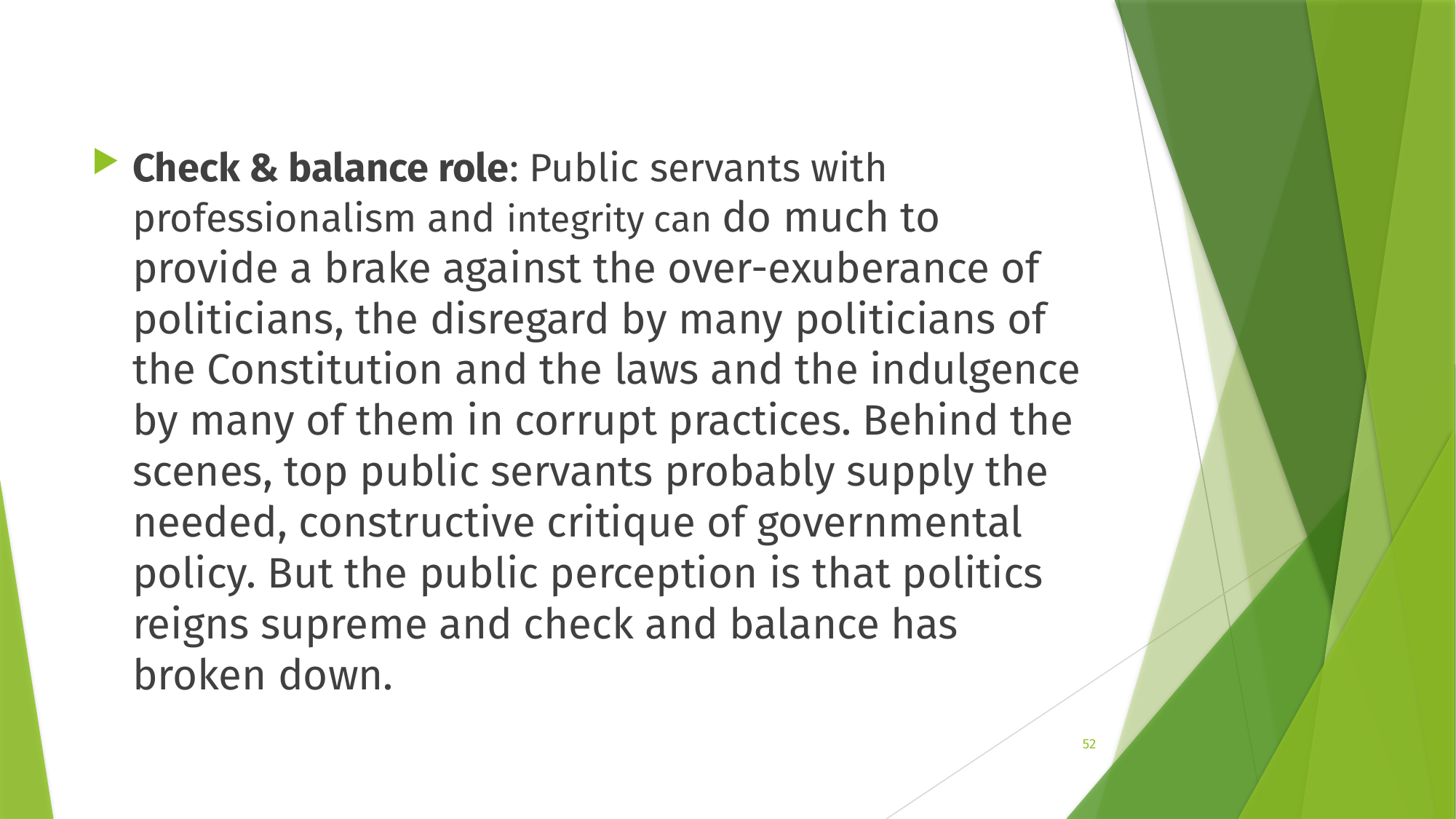

Check & balance role: Public servants with professionalism and integrity can do much to provide a brake against the over-exuberance of politicians, the disregard by many politicians of the Constitution and the laws and the indulgence by many of them in corrupt practices. Behind the scenes, top public servants probably supply the needed, constructive critique of governmental policy. But the public perception is that politics reigns supreme and check and balance has broken down.

52